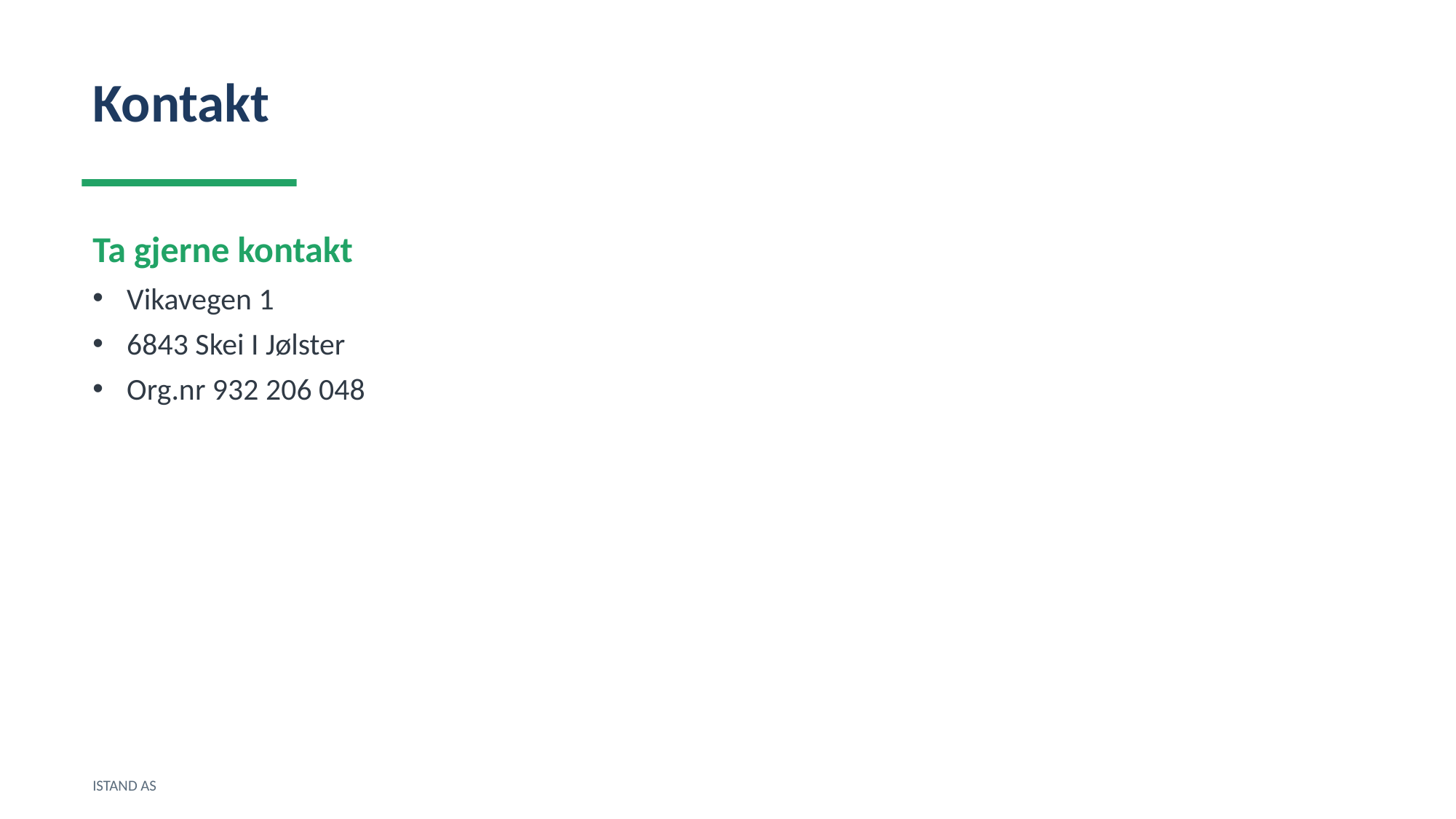

Kontakt

Ta gjerne kontakt
Vikavegen 1
6843 Skei I Jølster
Org.nr 932 206 048
ISTAND AS